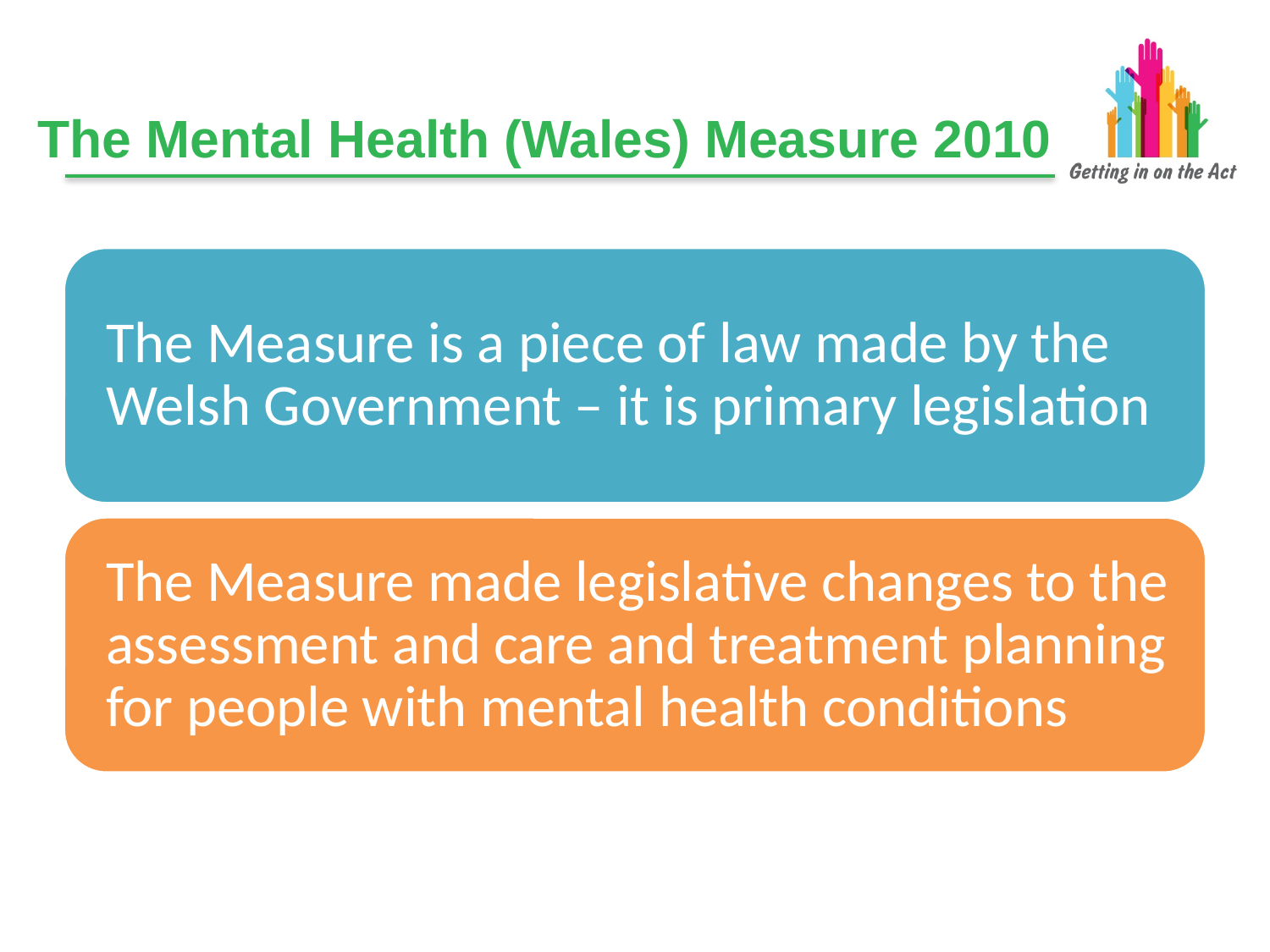

# The Mental Health (Wales) Measure 2010
The Measure is a piece of law made by the Welsh Government – it is primary legislation
The Measure made legislative changes to the assessment and care and treatment planning for people with mental health conditions